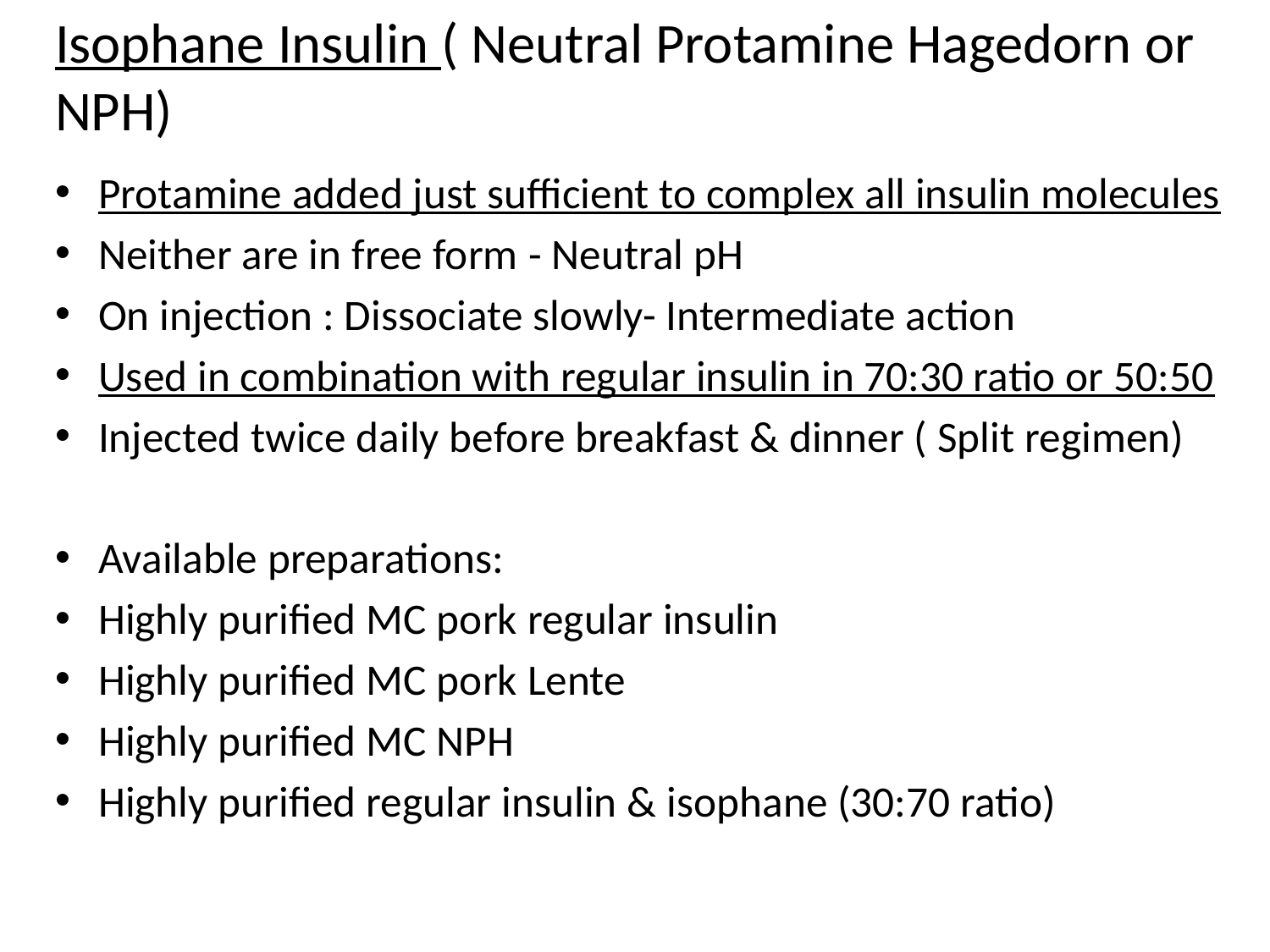

# Isophane Insulin ( Neutral Protamine Hagedorn or NPH)
Protamine added just sufficient to complex all insulin molecules
Neither are in free form - Neutral pH
On injection : Dissociate slowly- Intermediate action
Used in combination with regular insulin in 70:30 ratio or 50:50
Injected twice daily before breakfast & dinner ( Split regimen)

Available preparations:
Highly purified MC pork regular insulin
Highly purified MC pork Lente
Highly purified MC NPH
Highly purified regular insulin & isophane (30:70 ratio)